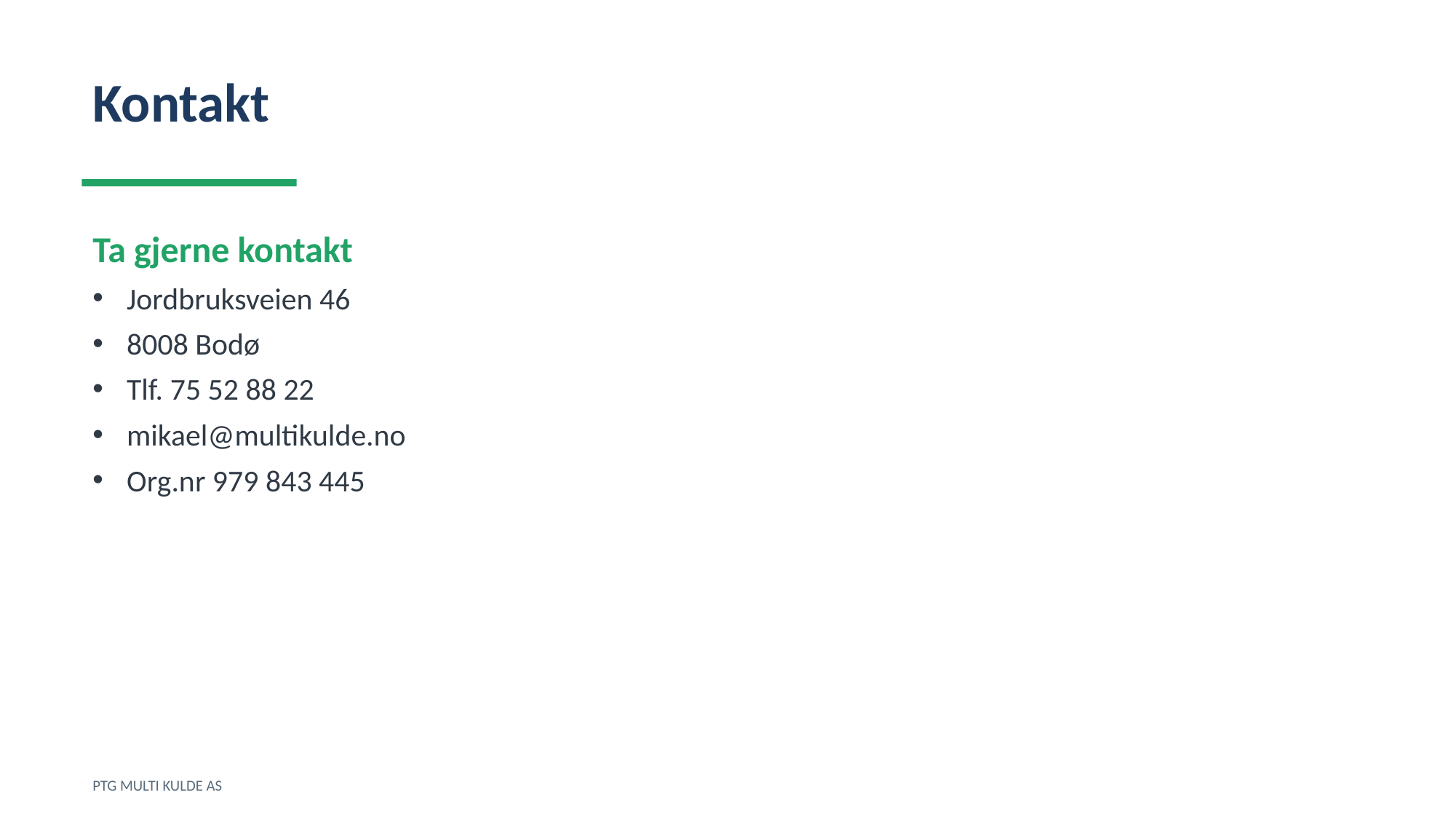

Kontakt

Ta gjerne kontakt
Jordbruksveien 46
8008 Bodø
Tlf. 75 52 88 22
mikael@multikulde.no
Org.nr 979 843 445
PTG MULTI KULDE AS